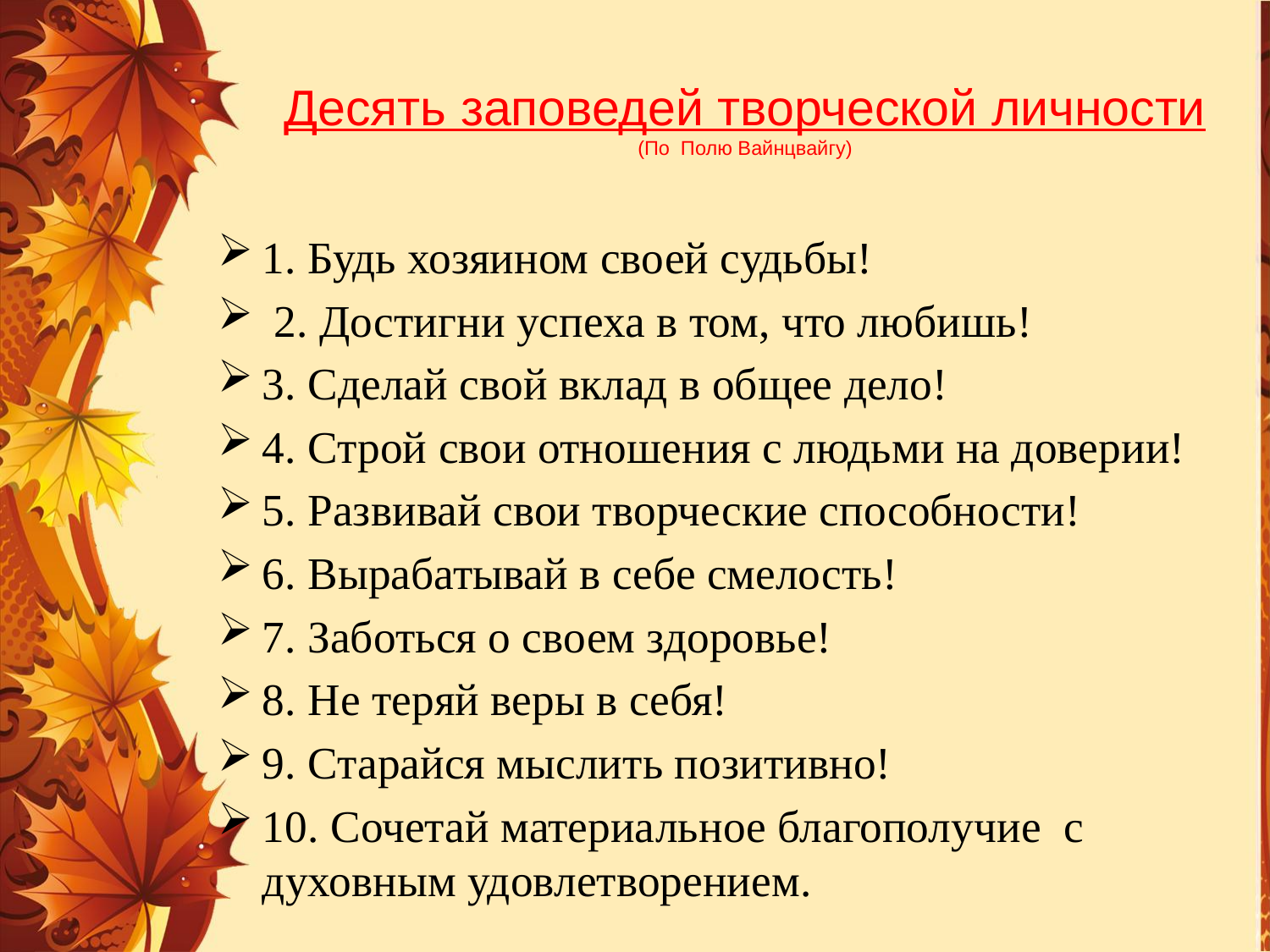

# Десять заповедей творческой личности (По  Полю Вайнцвайгу)
1. Будь хозяином своей судьбы!
 2. Достигни успеха в том, что любишь!
3. Сделай свой вклад в общее дело!
4. Строй свои отношения с людьми на доверии!
5. Развивай свои творческие способности!
6. Вырабатывай в себе смелость!
7. Заботься о своем здоровье!
8. Не теряй веры в себя!
9. Старайся мыслить позитивно!
10. Сочетай материальное благополучие  с духовным удовлетворением.